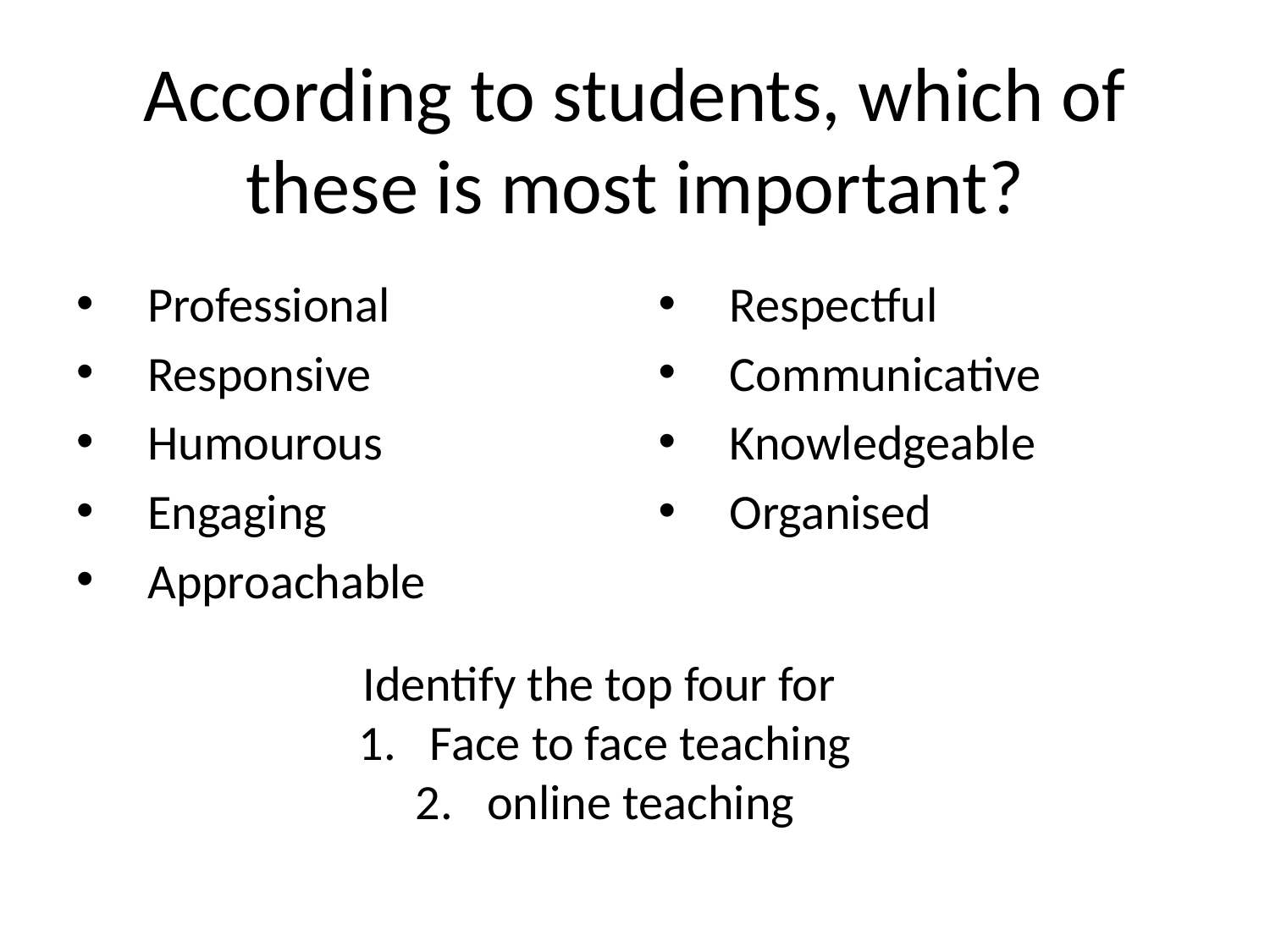

# According to students, which of these is most important?
Professional
Responsive
Humourous
Engaging
Approachable

Respectful
Communicative
Knowledgeable
Organised

Identify the top four for
Face to face teaching
online teaching